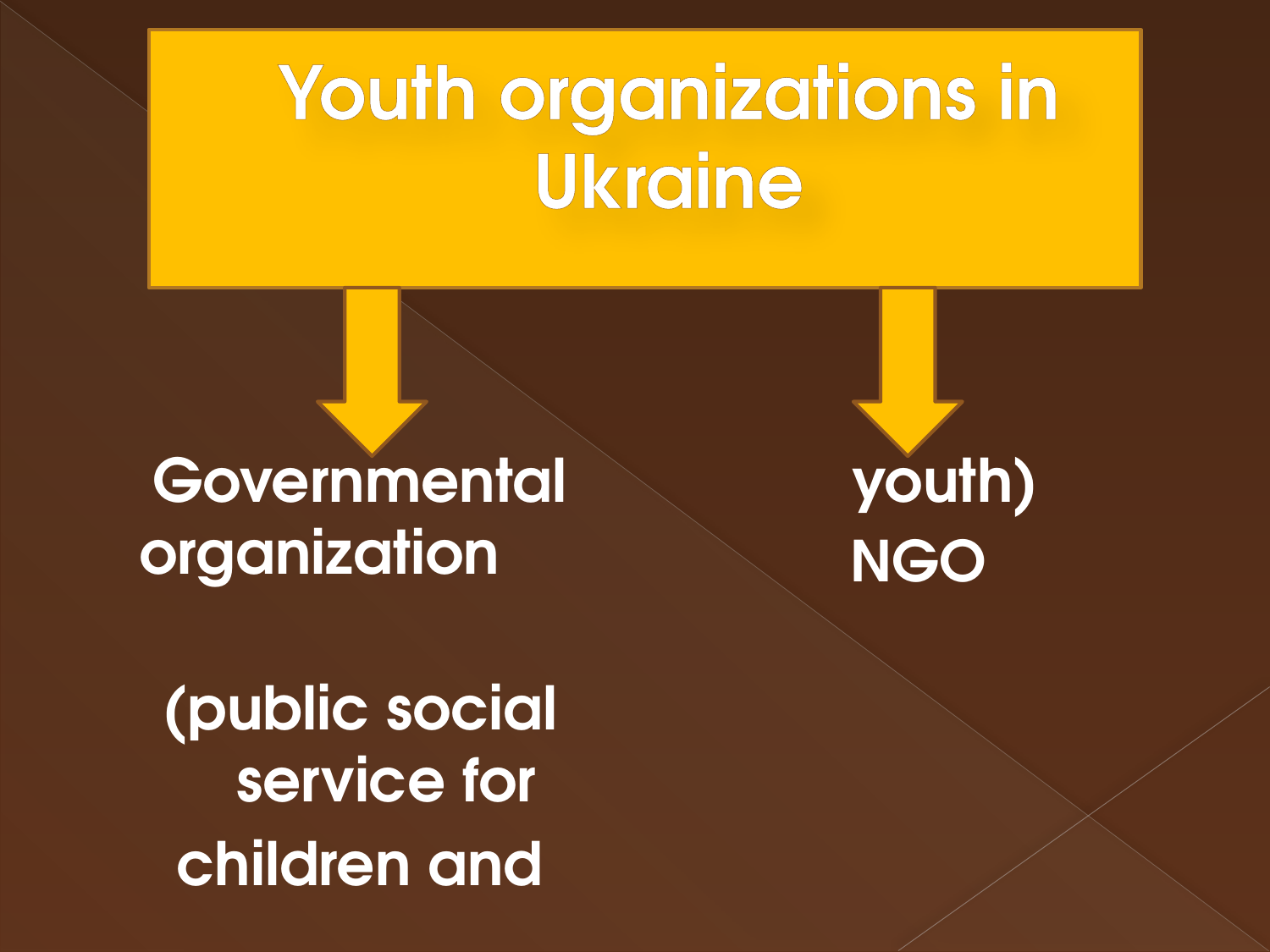

# Youth organizations in Ukraine

Governmental organization
(public social service for
children and youth)
NGO